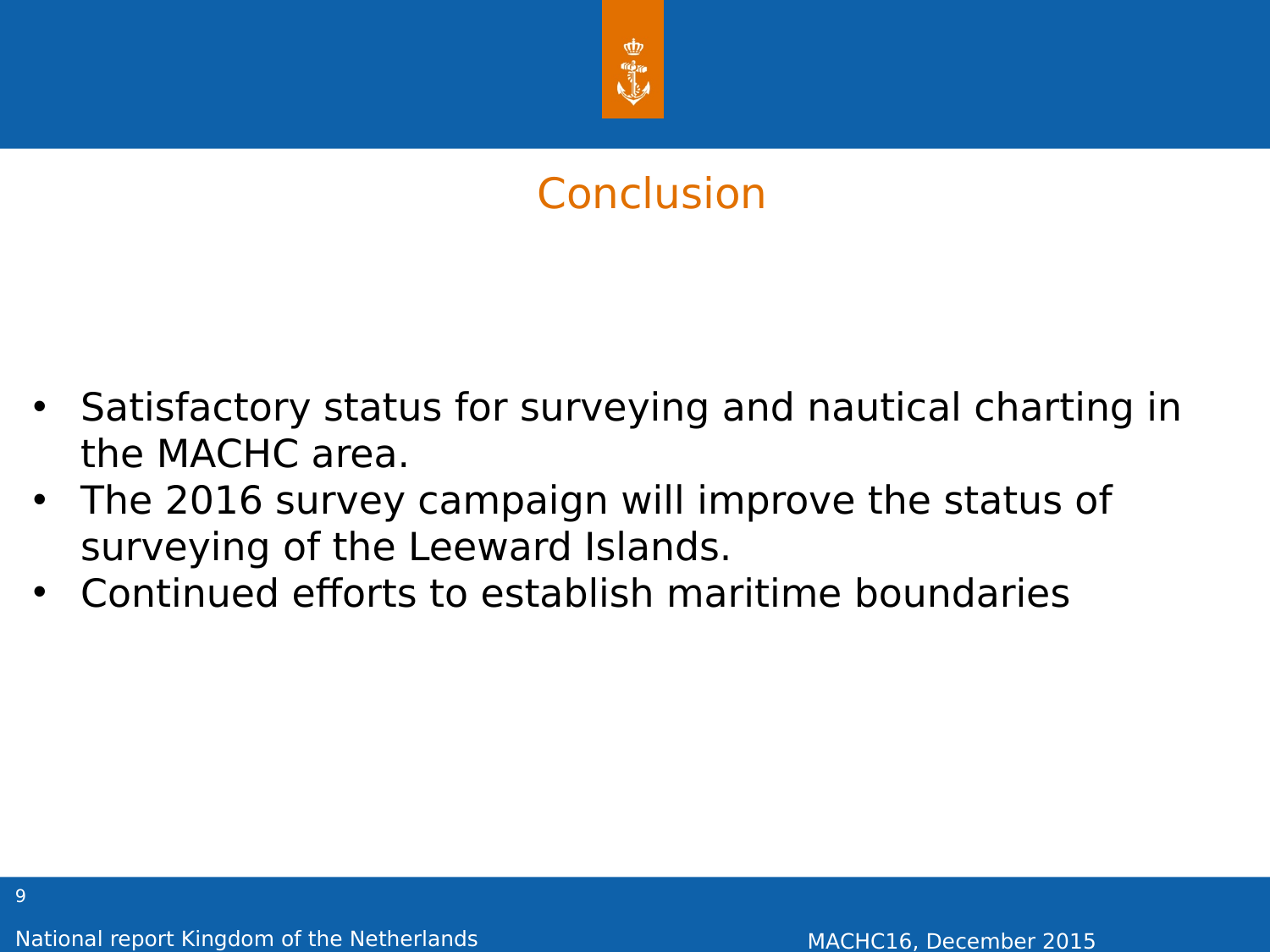

Conclusion
Satisfactory status for surveying and nautical charting in the MACHC area.
The 2016 survey campaign will improve the status of surveying of the Leeward Islands.
Continued efforts to establish maritime boundaries